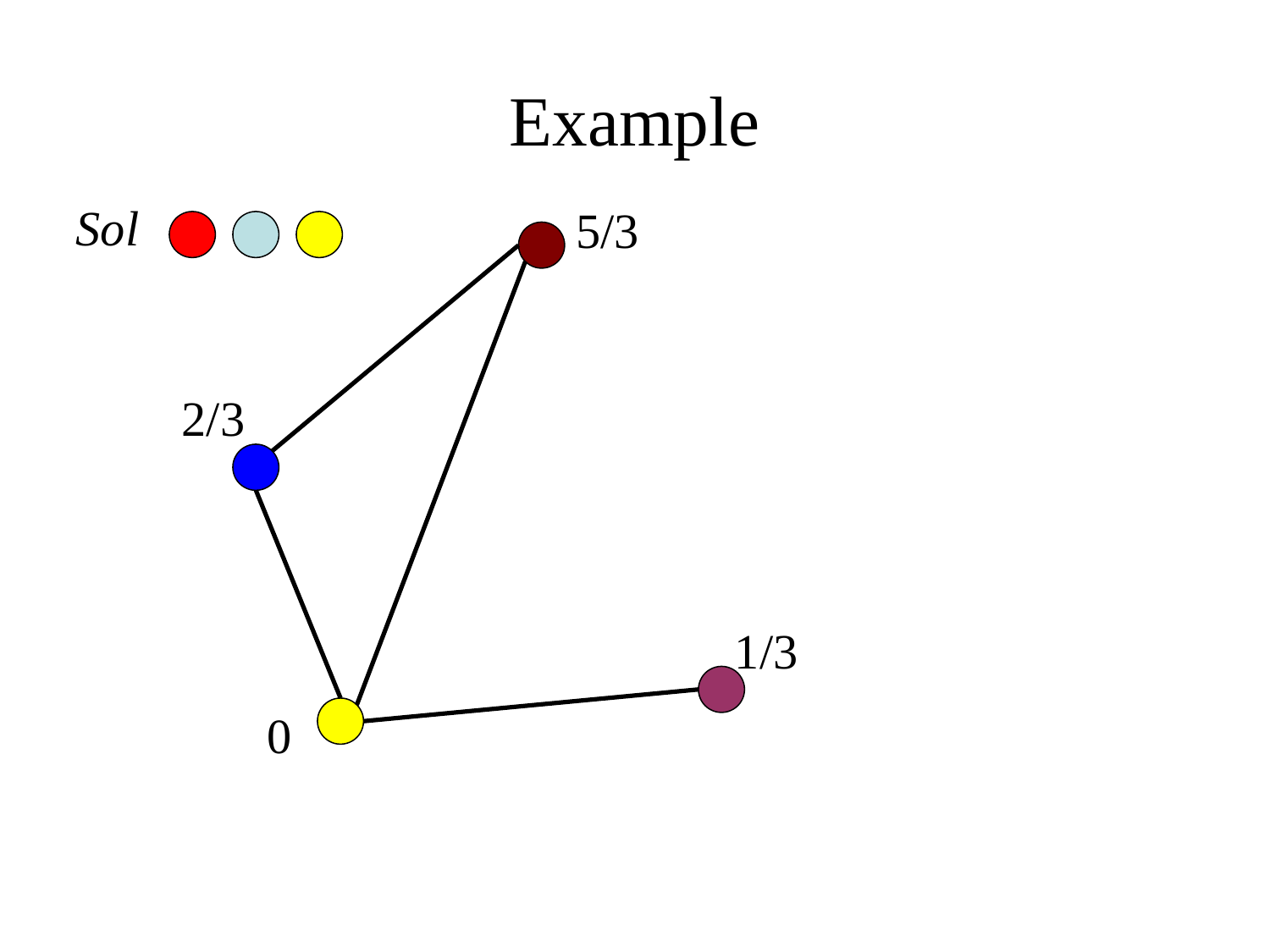

# Example
Sol
5/3

2/3

1/3

0